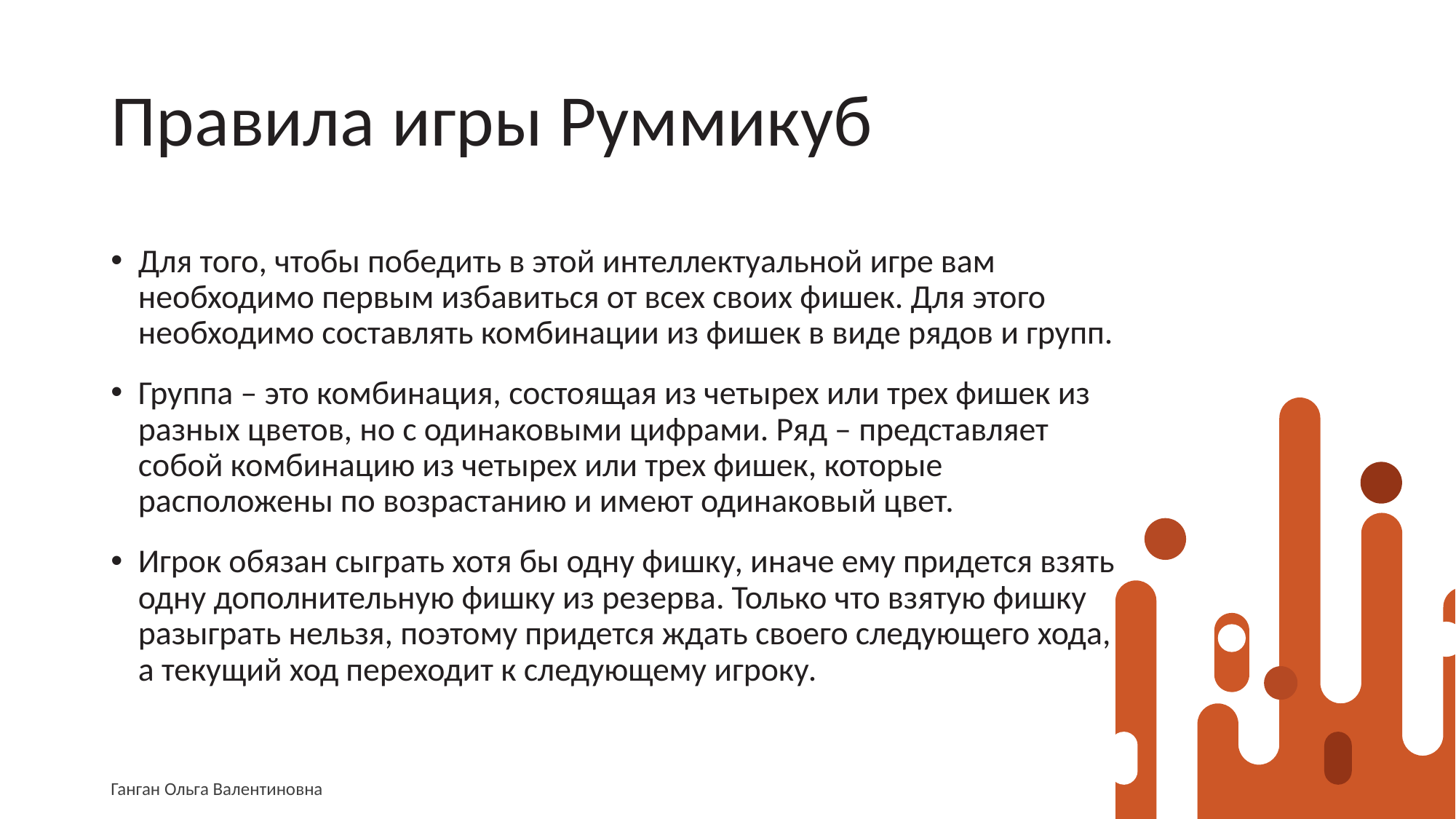

# Правила игры Руммикуб
Для того, чтобы победить в этой интеллектуальной игре вам необходимо первым избавиться от всех своих фишек. Для этого необходимо составлять комбинации из фишек в виде рядов и групп.
Группа – это комбинация, состоящая из четырех или трех фишек из разных цветов, но с одинаковыми цифрами. Ряд – представляет собой комбинацию из четырех или трех фишек, которые расположены по возрастанию и имеют одинаковый цвет.
Игрок обязан сыграть хотя бы одну фишку, иначе ему придется взять одну дополнительную фишку из резерва. Только что взятую фишку разыграть нельзя, поэтому придется ждать своего следующего хода, а текущий ход переходит к следующему игроку.
Ганган Ольга Валентиновна